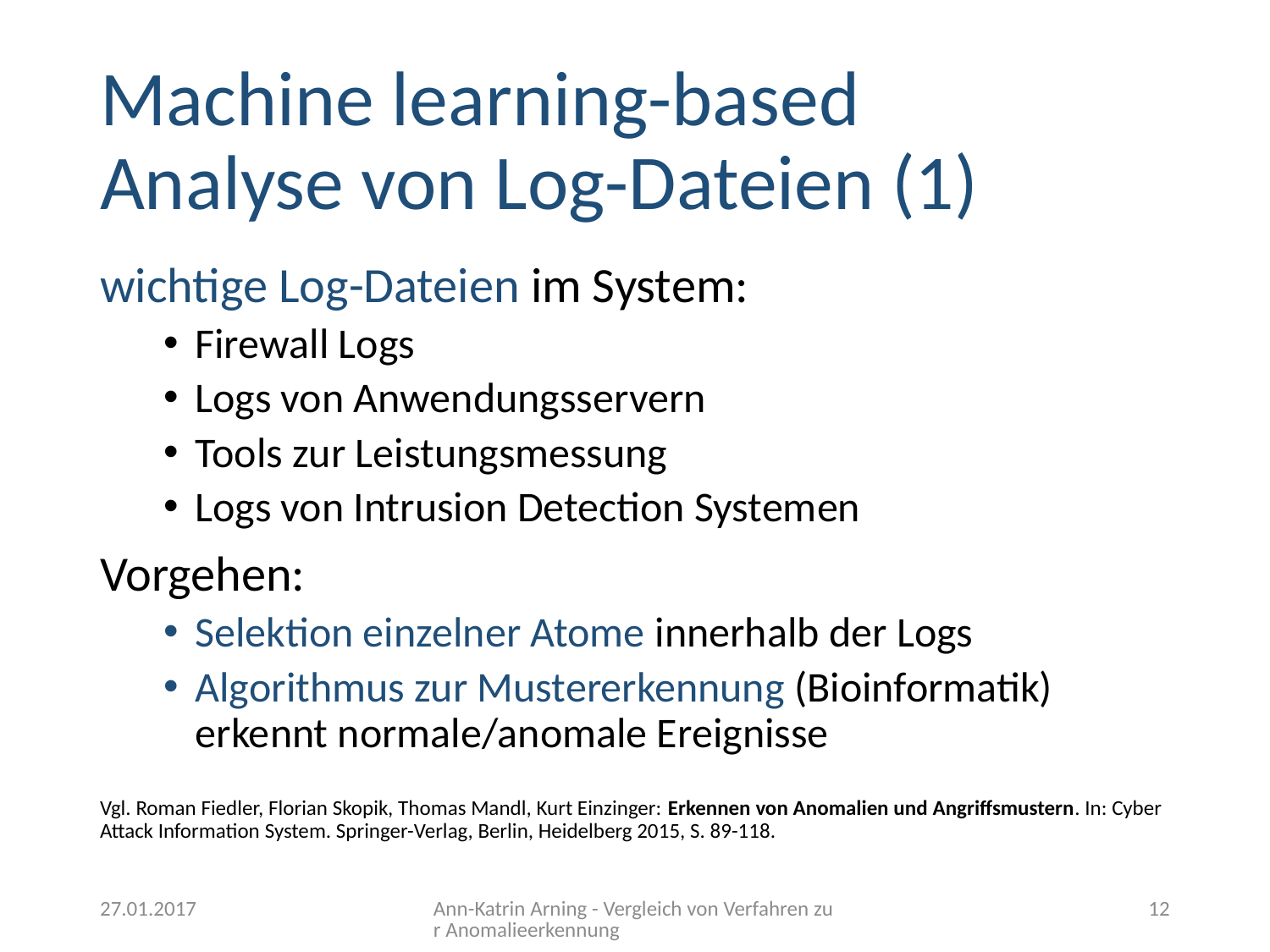

# Machine learning-based Analyse von Log-Dateien (1)
wichtige Log-Dateien im System:
Firewall Logs
Logs von Anwendungsservern
Tools zur Leistungsmessung
Logs von Intrusion Detection Systemen
Vorgehen:
Selektion einzelner Atome innerhalb der Logs
Algorithmus zur Mustererkennung (Bioinformatik) erkennt normale/anomale Ereignisse
Vgl. Roman Fiedler, Florian Skopik, Thomas Mandl, Kurt Einzinger: Erkennen von Anomalien und Angriffsmustern. In: Cyber Attack Information System. Springer-Verlag, Berlin, Heidelberg 2015, S. 89-118.
27.01.2017
Ann-Katrin Arning - Vergleich von Verfahren zur Anomalieerkennung
12